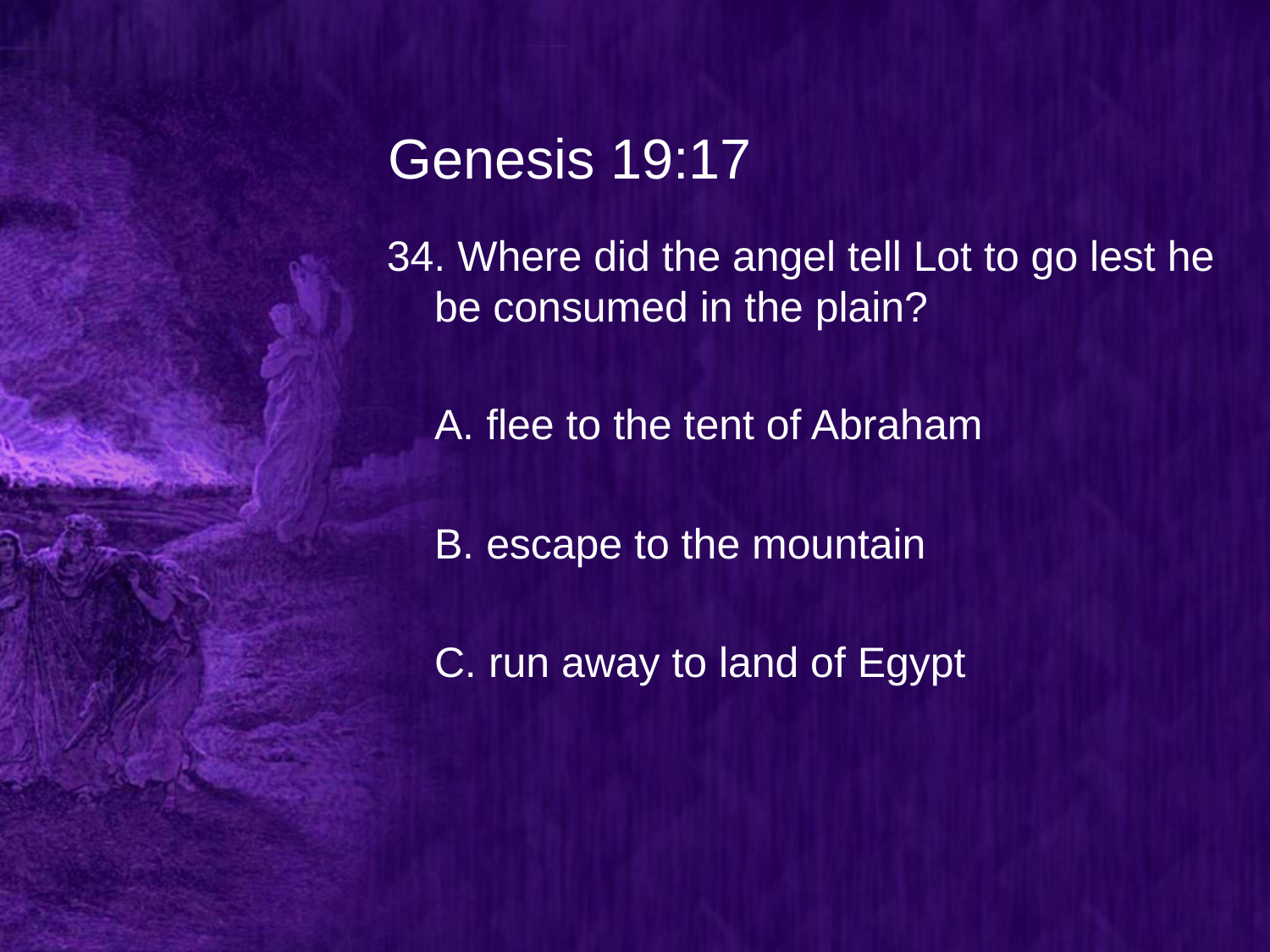

# Genesis 19:17
34. Where did the angel tell Lot to go lest he be consumed in the plain?

	A. flee to the tent of Abraham

	B. escape to the mountain

	C. run away to land of Egypt